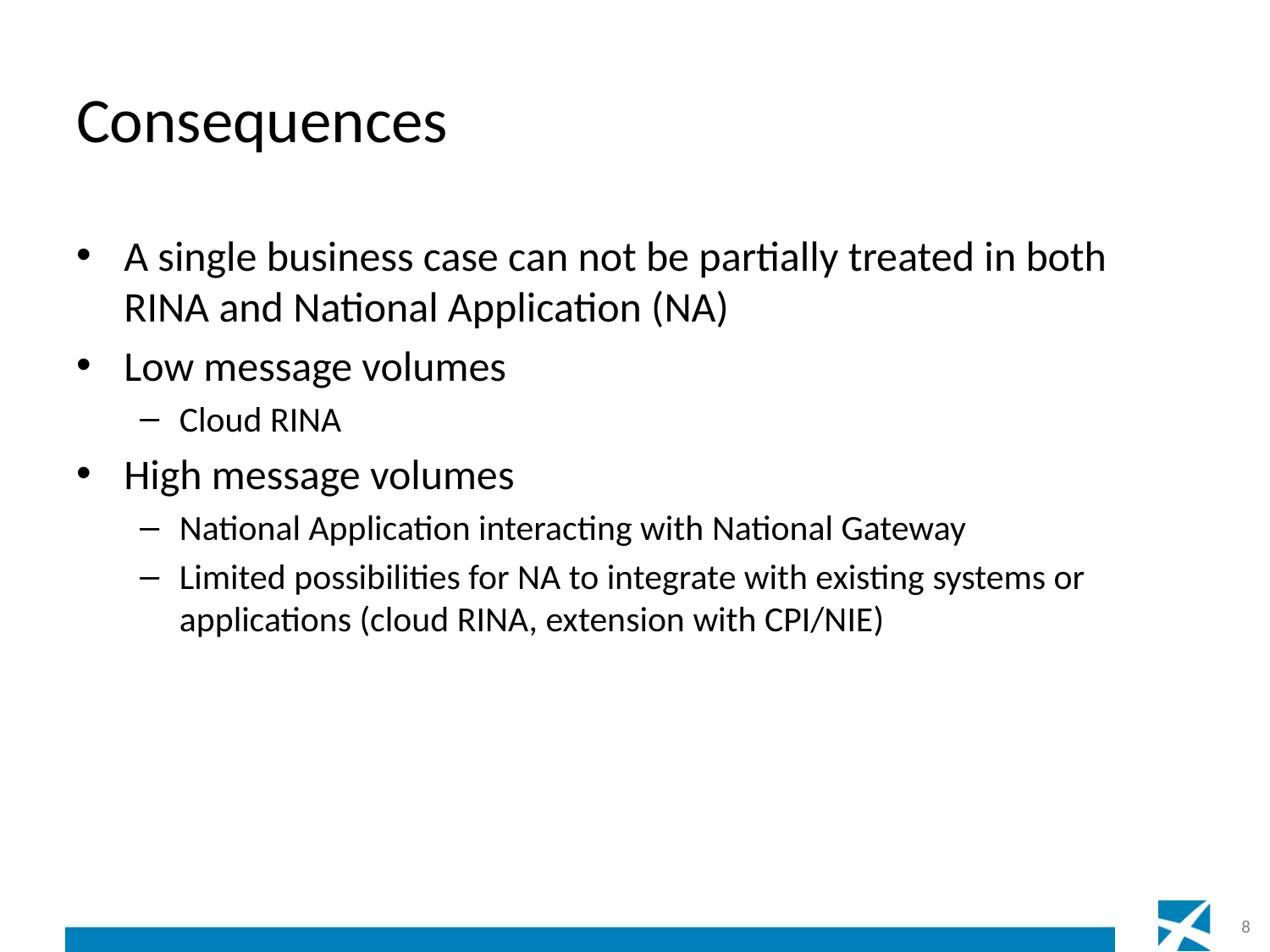

# Consequences
A single business case can not be partially treated in both RINA and National Application (NA)
Low message volumes
Cloud RINA
High message volumes
National Application interacting with National Gateway
Limited possibilities for NA to integrate with existing systems or applications (cloud RINA, extension with CPI/NIE)
8